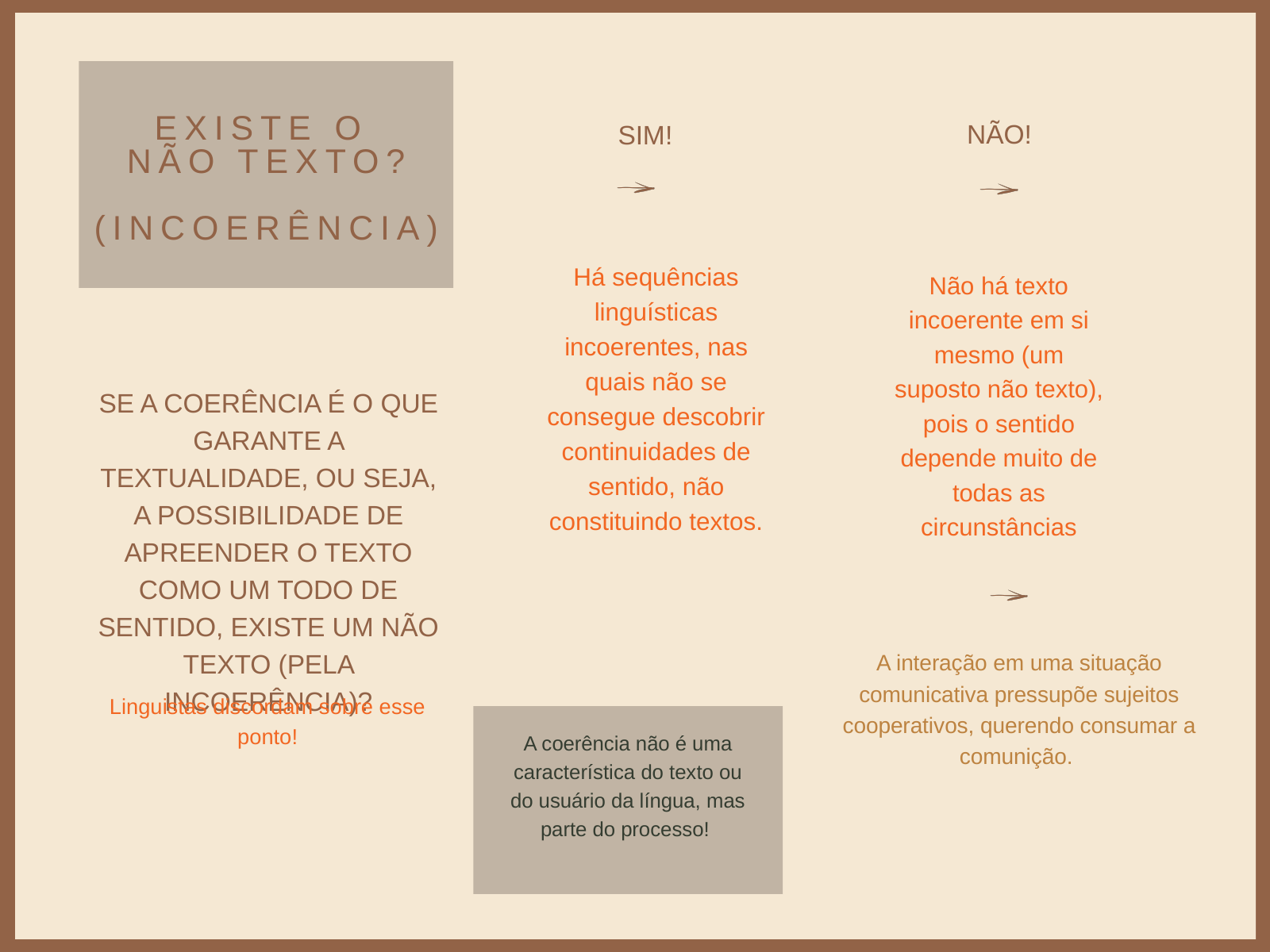

EXISTE O
NÃO TEXTO?

(INCOERÊNCIA)
NÃO!

SIM!

Há sequências linguísticas incoerentes, nas quais não se consegue descobrir continuidades de sentido, não constituindo textos.
Não há texto incoerente em si mesmo (um suposto não texto), pois o sentido depende muito de todas as circunstâncias

SE A COERÊNCIA É O QUE GARANTE A TEXTUALIDADE, OU SEJA, A POSSIBILIDADE DE APREENDER O TEXTO COMO UM TODO DE SENTIDO, EXISTE UM NÃO TEXTO (PELA INCOERÊNCIA)?
Linguistas discordam sobre esse ponto!

A interação em uma situação comunicativa pressupõe sujeitos cooperativos, querendo consumar a comunição.

A coerência não é uma característica do texto ou do usuário da língua, mas parte do processo!